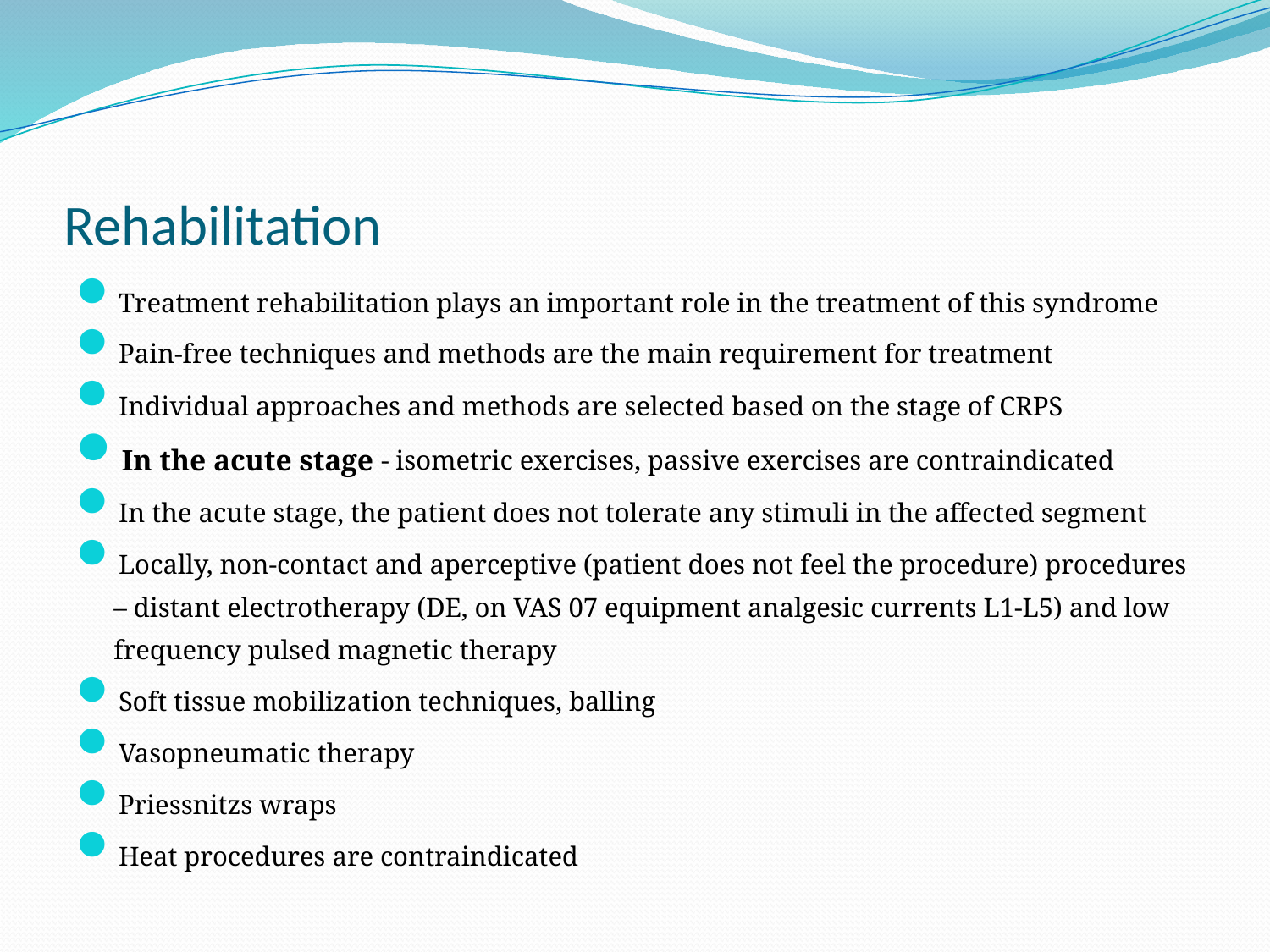

# Rehabilitation
Treatment rehabilitation plays an important role in the treatment of this syndrome
Pain-free techniques and methods are the main requirement for treatment
Individual approaches and methods are selected based on the stage of CRPS
In the acute stage - isometric exercises, passive exercises are contraindicated
In the acute stage, the patient does not tolerate any stimuli in the affected segment
Locally, non-contact and aperceptive (patient does not feel the procedure) procedures – distant electrotherapy (DE, on VAS 07 equipment analgesic currents L1-L5) and low frequency pulsed magnetic therapy
Soft tissue mobilization techniques, balling
Vasopneumatic therapy
Priessnitzs wraps
Heat procedures are contraindicated